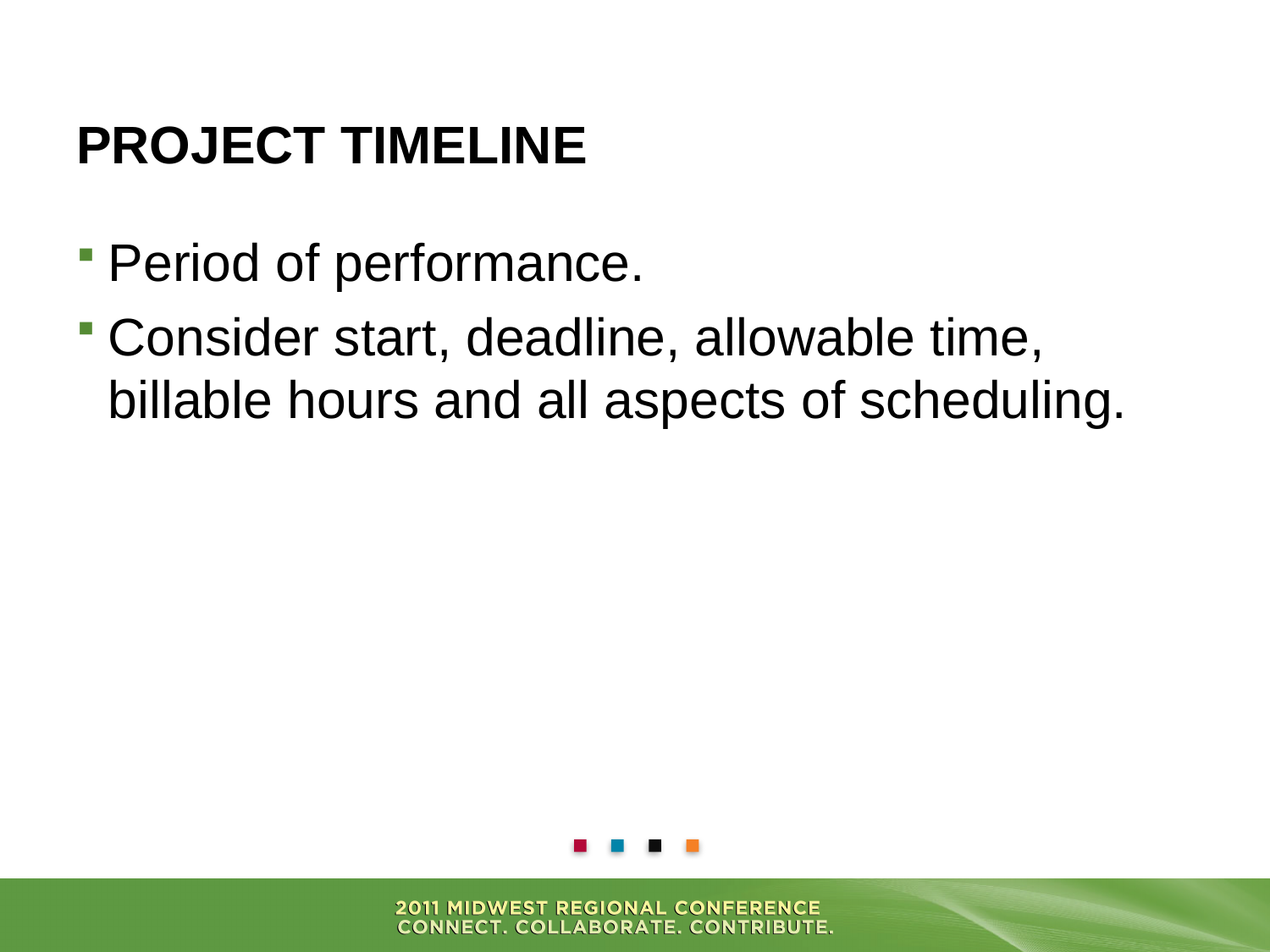

Period of performance.
Consider start, deadline, allowable time, billable hours and all aspects of scheduling.
# Project timeline